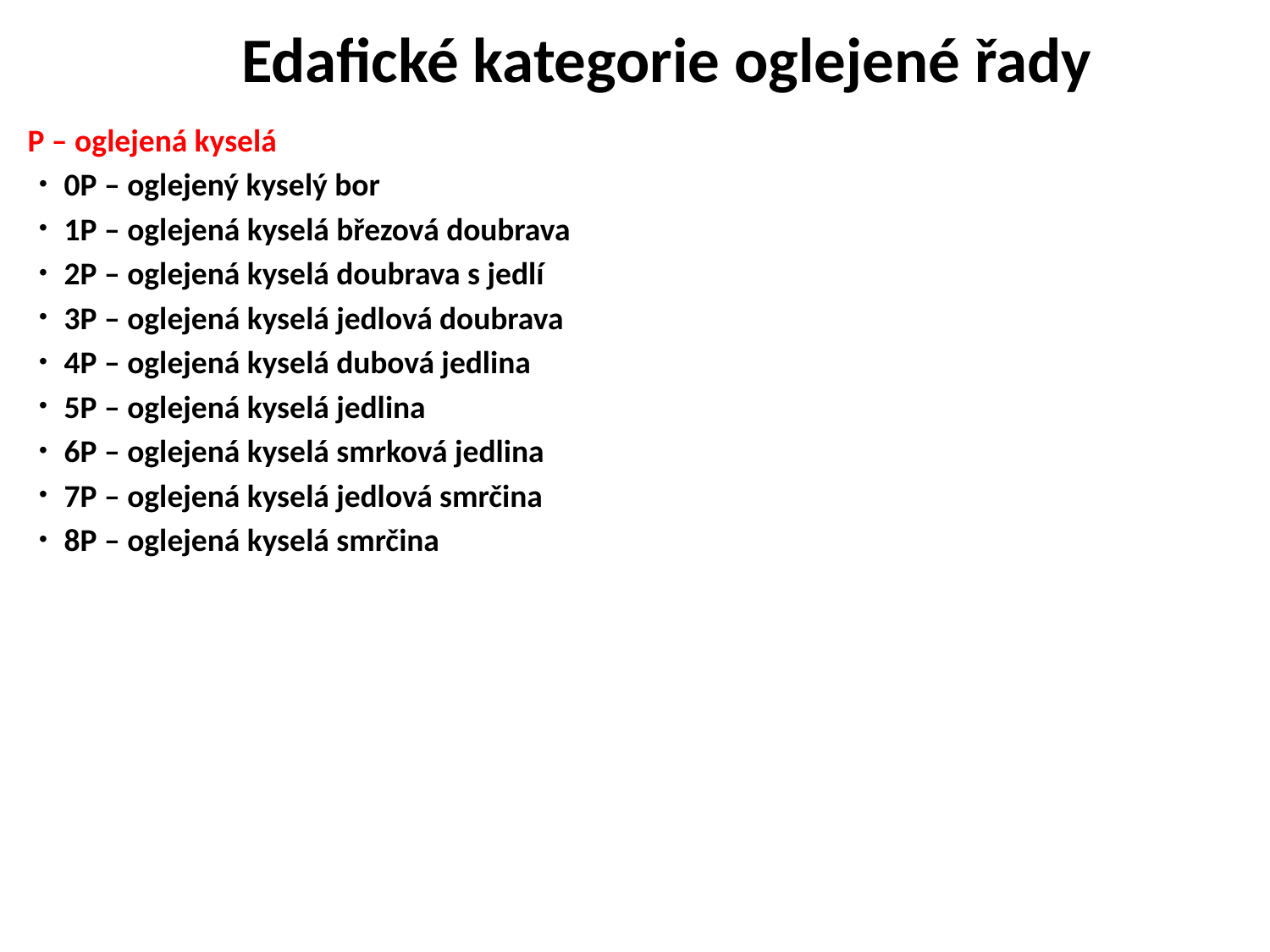

Edafické kategorie oglejené řady
P – oglejená kyselá
0P – oglejený kyselý bor
1P – oglejená kyselá březová doubrava
2P – oglejená kyselá doubrava s jedlí
3P – oglejená kyselá jedlová doubrava
4P – oglejená kyselá dubová jedlina
5P – oglejená kyselá jedlina
6P – oglejená kyselá smrková jedlina
7P – oglejená kyselá jedlová smrčina
8P – oglejená kyselá smrčina